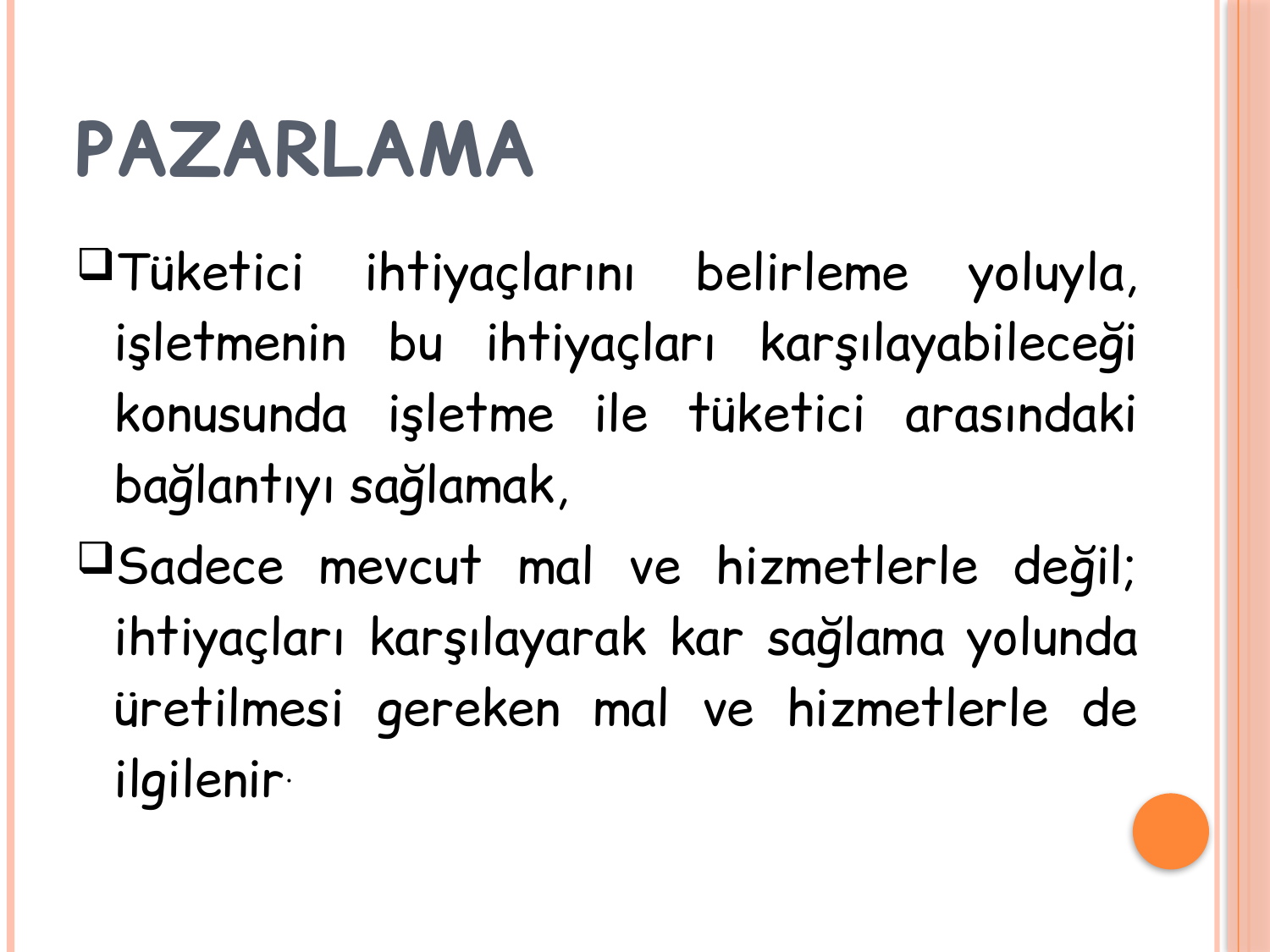

# PAZARLAMA
Tüketici ihtiyaçlarını belirleme yoluyla, işletmenin bu ihtiyaçları karşılayabileceği konusunda işletme ile tüketici arasındaki bağlantıyı sağlamak,
Sadece mevcut mal ve hizmetlerle değil; ihtiyaçları karşılayarak kar sağlama yolunda üretilmesi gereken mal ve hizmetlerle de ilgilenir.